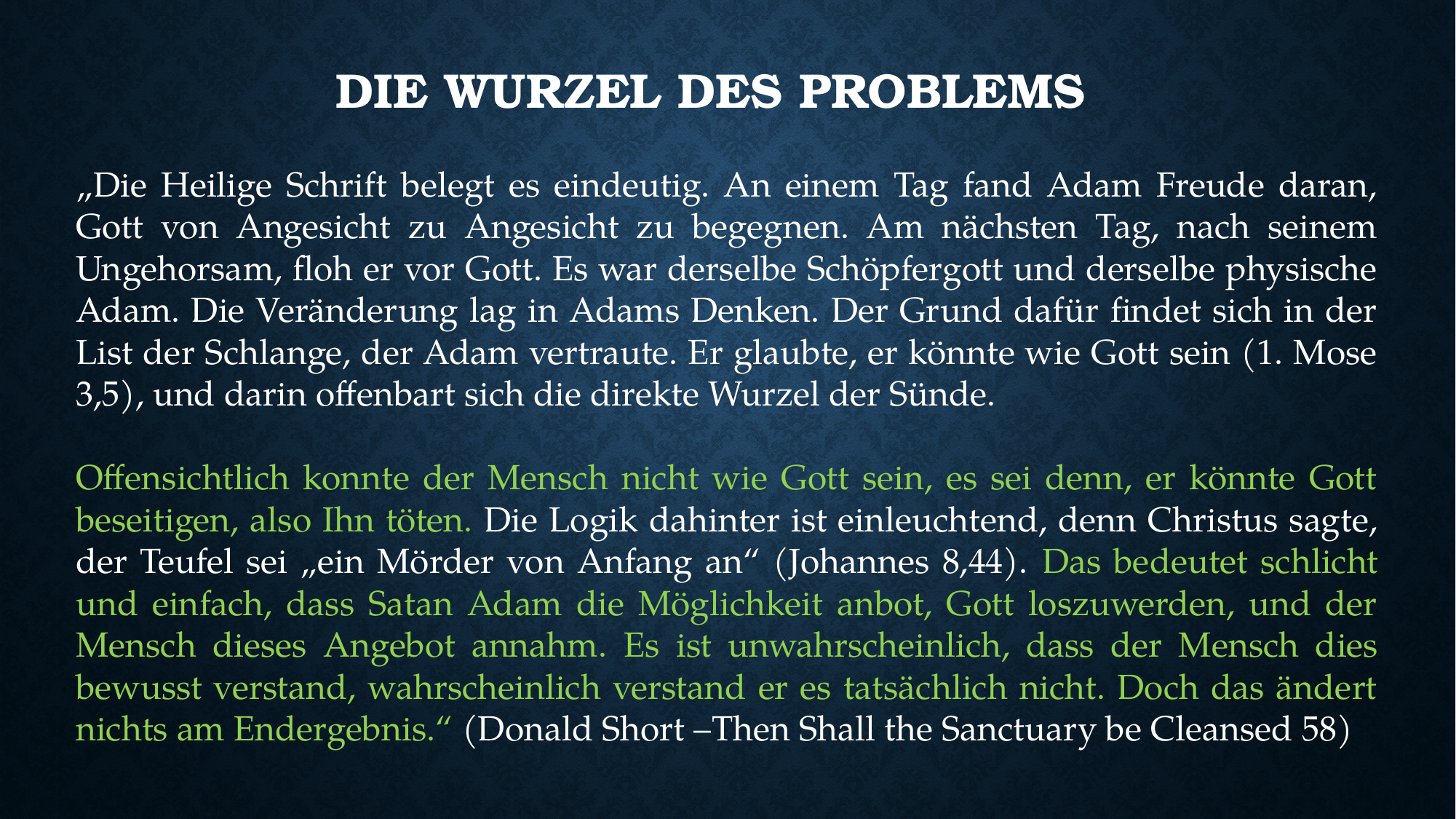

# Die Wurzel des Problems
„Die Heilige Schrift belegt es eindeutig. An einem Tag fand Adam Freude daran, Gott von Angesicht zu Angesicht zu begegnen. Am nächsten Tag, nach seinem Ungehorsam, floh er vor Gott. Es war derselbe Schöpfergott und derselbe physische Adam. Die Veränderung lag in Adams Denken. Der Grund dafür findet sich in der List der Schlange, der Adam vertraute. Er glaubte, er könnte wie Gott sein (1. Mose 3,5), und darin offenbart sich die direkte Wurzel der Sünde.

Offensichtlich konnte der Mensch nicht wie Gott sein, es sei denn, er könnte Gott beseitigen, also Ihn töten. Die Logik dahinter ist einleuchtend, denn Christus sagte, der Teufel sei „ein Mörder von Anfang an“ (Johannes 8,44). Das bedeutet schlicht und einfach, dass Satan Adam die Möglichkeit anbot, Gott loszuwerden, und der Mensch dieses Angebot annahm. Es ist unwahrscheinlich, dass der Mensch dies bewusst verstand, wahrscheinlich verstand er es tatsächlich nicht. Doch das ändert nichts am Endergebnis.“ (Donald Short –Then Shall the Sanctuary be Cleansed 58)